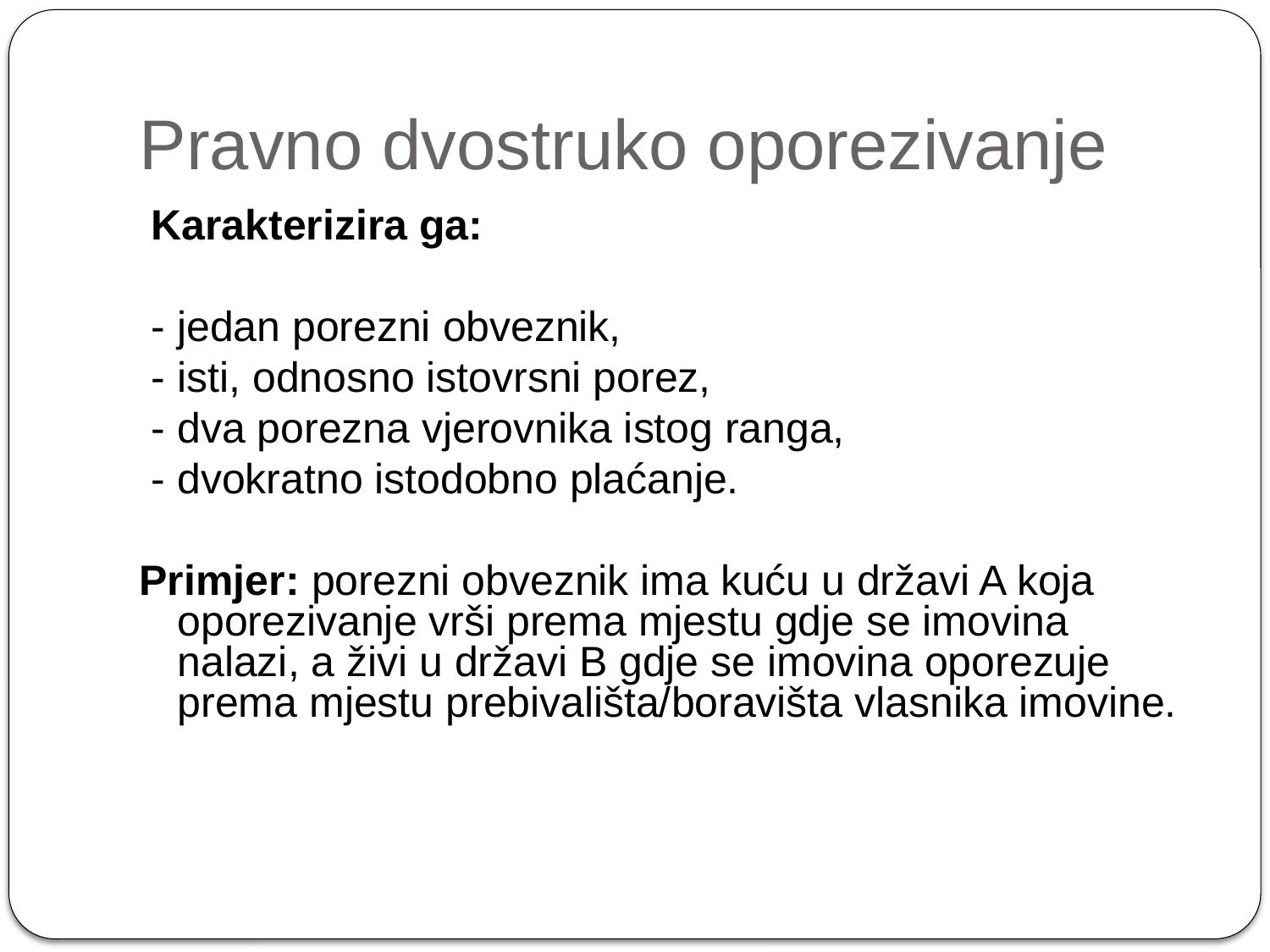

# Pravno dvostruko oporezivanje
 Karakterizira ga:

 - jedan porezni obveznik,
 - isti, odnosno istovrsni porez,
 - dva porezna vjerovnika istog ranga,
 - dvokratno istodobno plaćanje.

Primjer: porezni obveznik ima kuću u državi A koja oporezivanje vrši prema mjestu gdje se imovina nalazi, a živi u državi B gdje se imovina oporezuje prema mjestu prebivališta/boravišta vlasnika imovine.